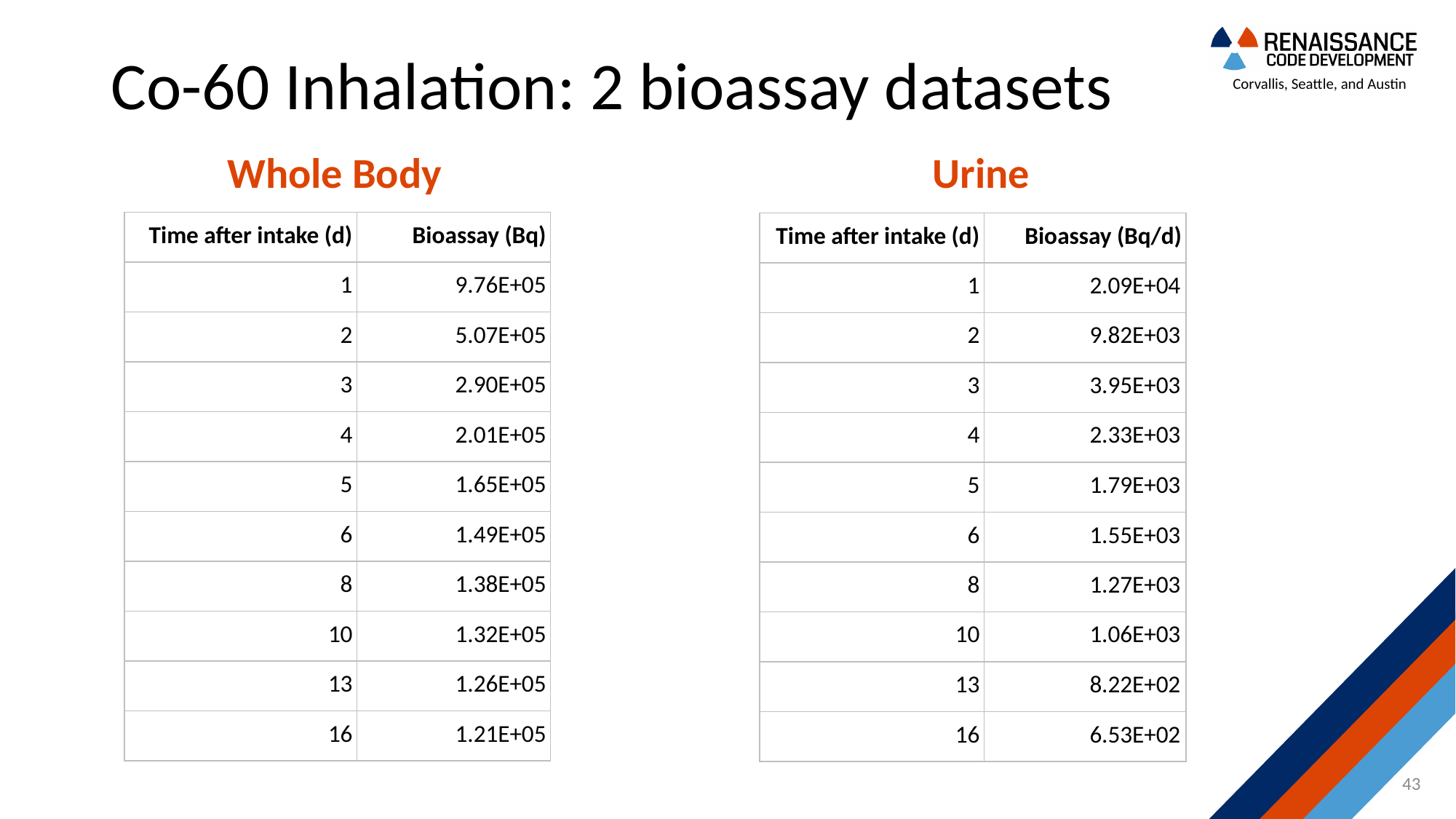

# Co-60 Inhalation: 2 bioassay datasets

 Whole Body                                                   Urine
| Time after intake (d) | Bioassay (Bq) |
| --- | --- |
| 1 | 9.76E+05 |
| 2 | 5.07E+05 |
| 3 | 2.90E+05 |
| 4 | 2.01E+05 |
| 5 | 1.65E+05 |
| 6 | 1.49E+05 |
| 8 | 1.38E+05 |
| 10 | 1.32E+05 |
| 13 | 1.26E+05 |
| 16 | 1.21E+05 |
| Time after intake (d) | Bioassay (Bq/d) |
| --- | --- |
| 1 | 2.09E+04 |
| 2 | 9.82E+03 |
| 3 | 3.95E+03 |
| 4 | 2.33E+03 |
| 5 | 1.79E+03 |
| 6 | 1.55E+03 |
| 8 | 1.27E+03 |
| 10 | 1.06E+03 |
| 13 | 8.22E+02 |
| 16 | 6.53E+02 |
43